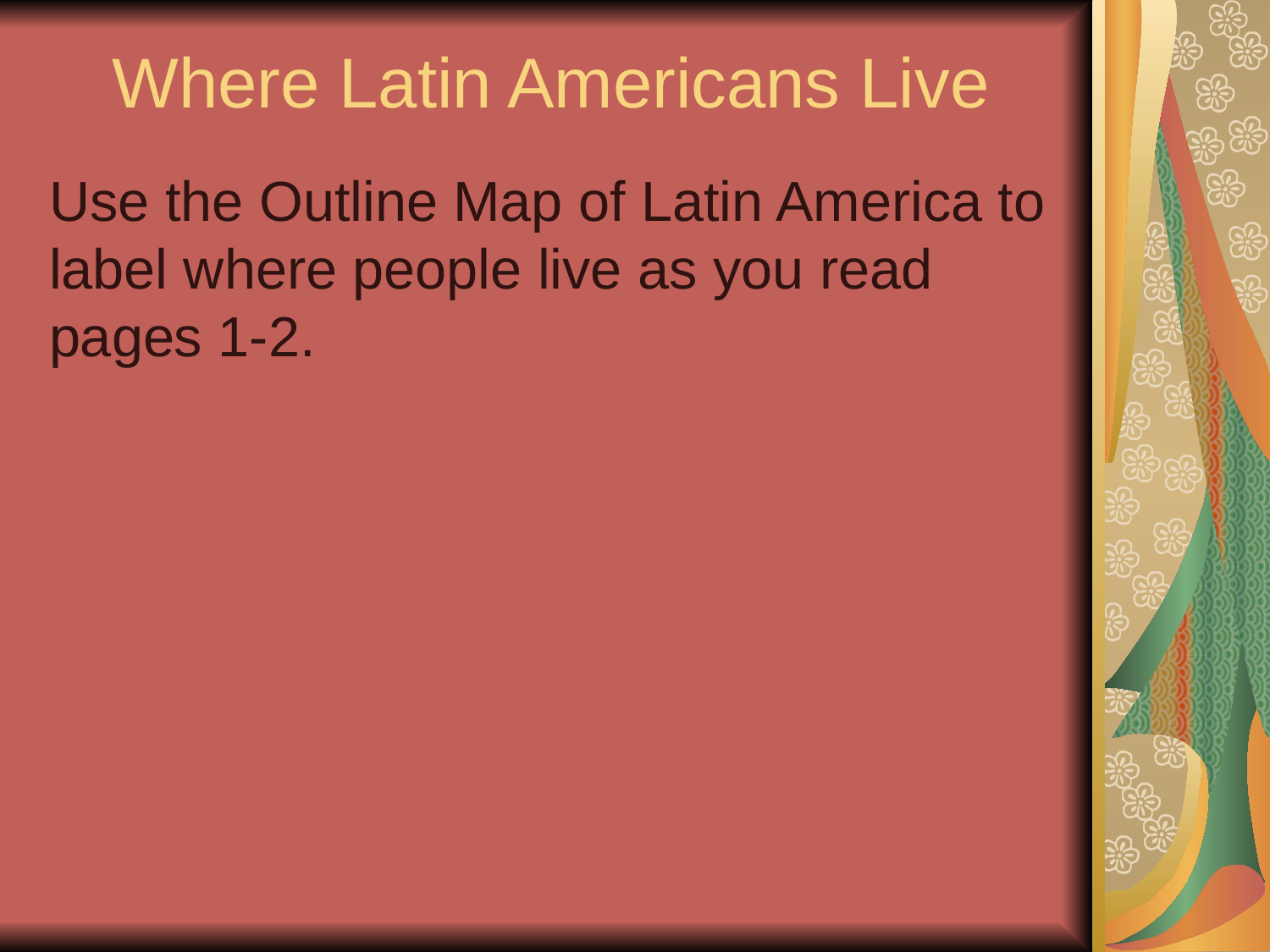

# Where Latin Americans Live
Use the Outline Map of Latin America to label where people live as you read pages 1-2.